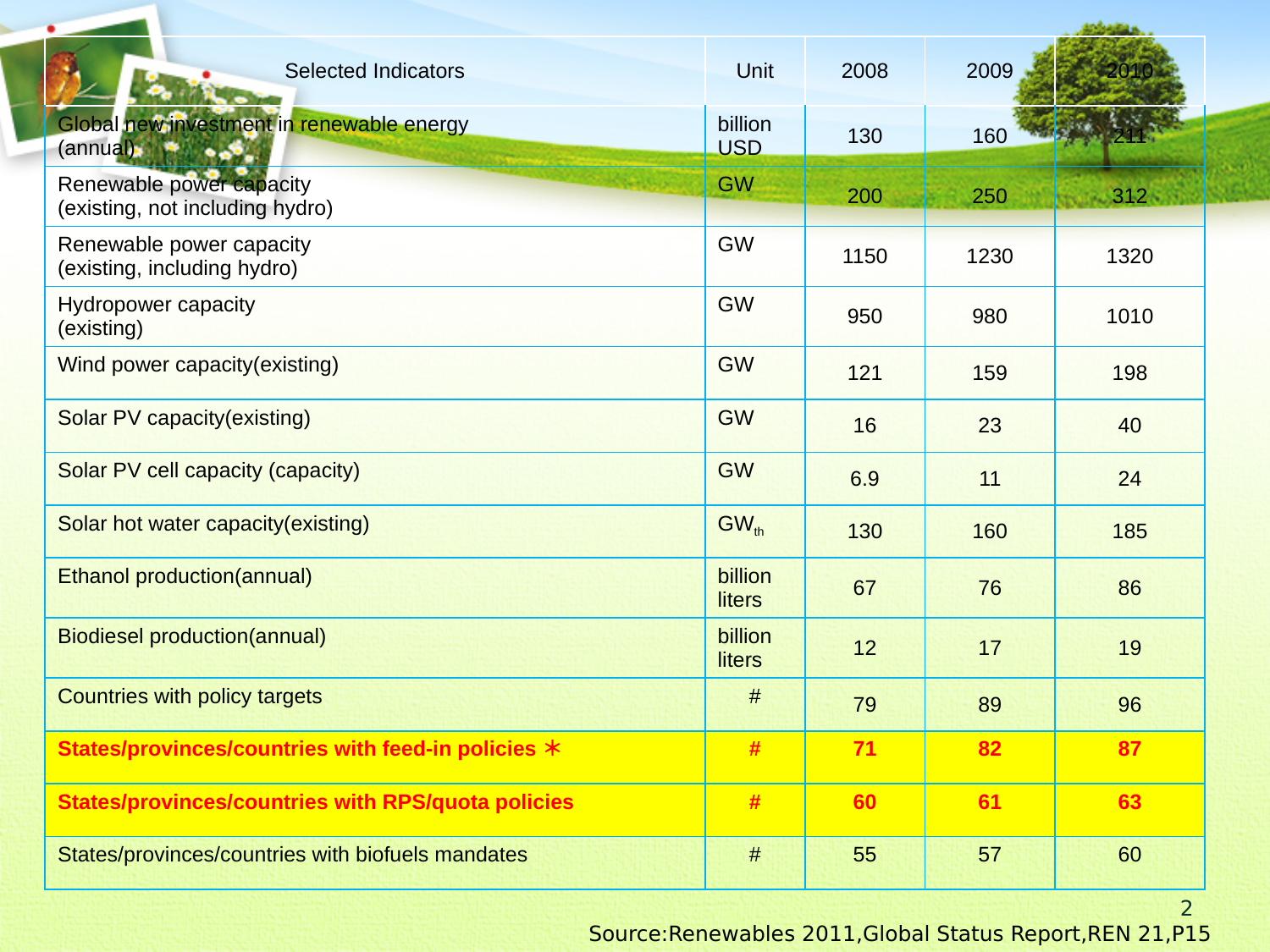

| Selected Indicators | Unit | 2008 | 2009 | 2010 |
| --- | --- | --- | --- | --- |
| Global new investment in renewable energy (annual) | billion USD | 130 | 160 | 211 |
| Renewable power capacity (existing, not including hydro) | GW | 200 | 250 | 312 |
| Renewable power capacity (existing, including hydro) | GW | 1150 | 1230 | 1320 |
| Hydropower capacity (existing) | GW | 950 | 980 | 1010 |
| Wind power capacity(existing) | GW | 121 | 159 | 198 |
| Solar PV capacity(existing) | GW | 16 | 23 | 40 |
| Solar PV cell capacity (capacity) | GW | 6.9 | 11 | 24 |
| Solar hot water capacity(existing) | GWth | 130 | 160 | 185 |
| Ethanol production(annual) | billion liters | 67 | 76 | 86 |
| Biodiesel production(annual) | billion liters | 12 | 17 | 19 |
| Countries with policy targets | # | 79 | 89 | 96 |
| States/provinces/countries with feed-in policies＊ | # | 71 | 82 | 87 |
| States/provinces/countries with RPS/quota policies | # | 60 | 61 | 63 |
| States/provinces/countries with biofuels mandates | # | 55 | 57 | 60 |
#
2
Source:Renewables 2011,Global Status Report,REN 21,P15